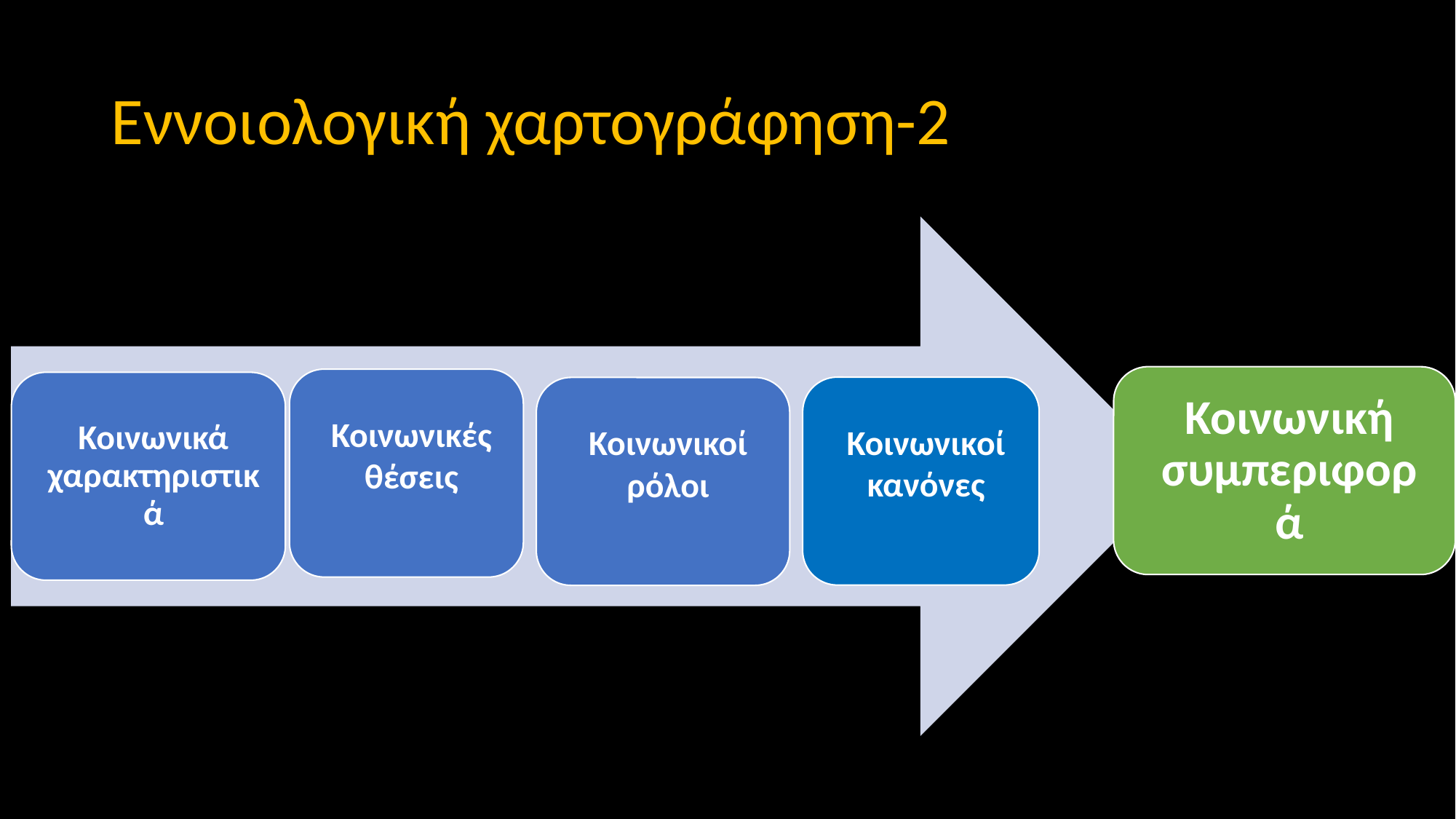

# Εννοιολογική χαρτογράφηση-2
Κοινωνικά χαρακτηριστικά
Κοινωνικές θέσεις

Κοινωνικοί ρόλοι

Κοινωνική συμπεριφορά
Κοινωνικοί κανόνες